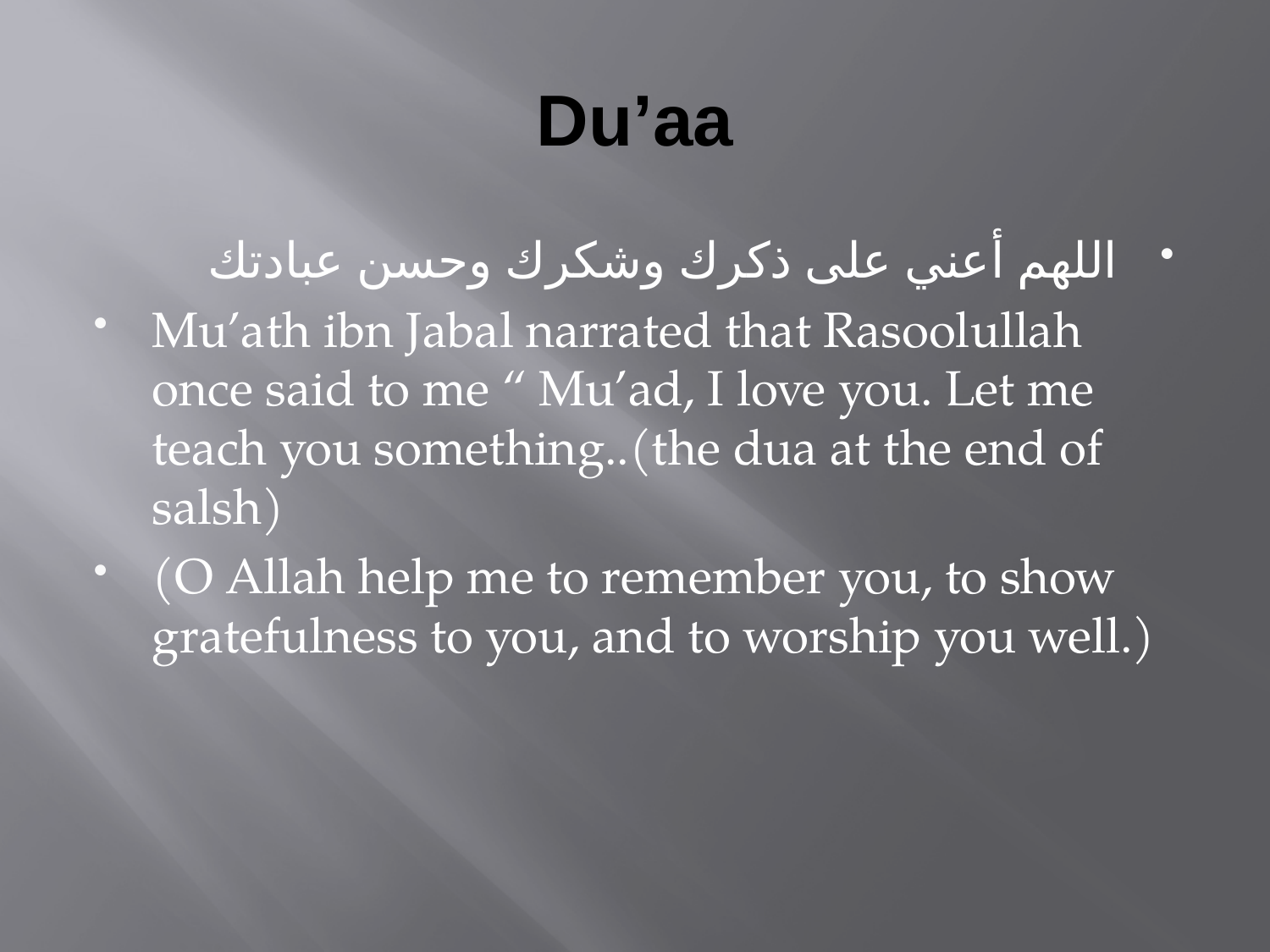

# Du’aa
اللهم أعني على ذكرك وشكرك وحسن عبادتك
Mu’ath ibn Jabal narrated that Rasoolullah once said to me “ Mu’ad, I love you. Let me teach you something..(the dua at the end of salsh)
(O Allah help me to remember you, to show gratefulness to you, and to worship you well.)